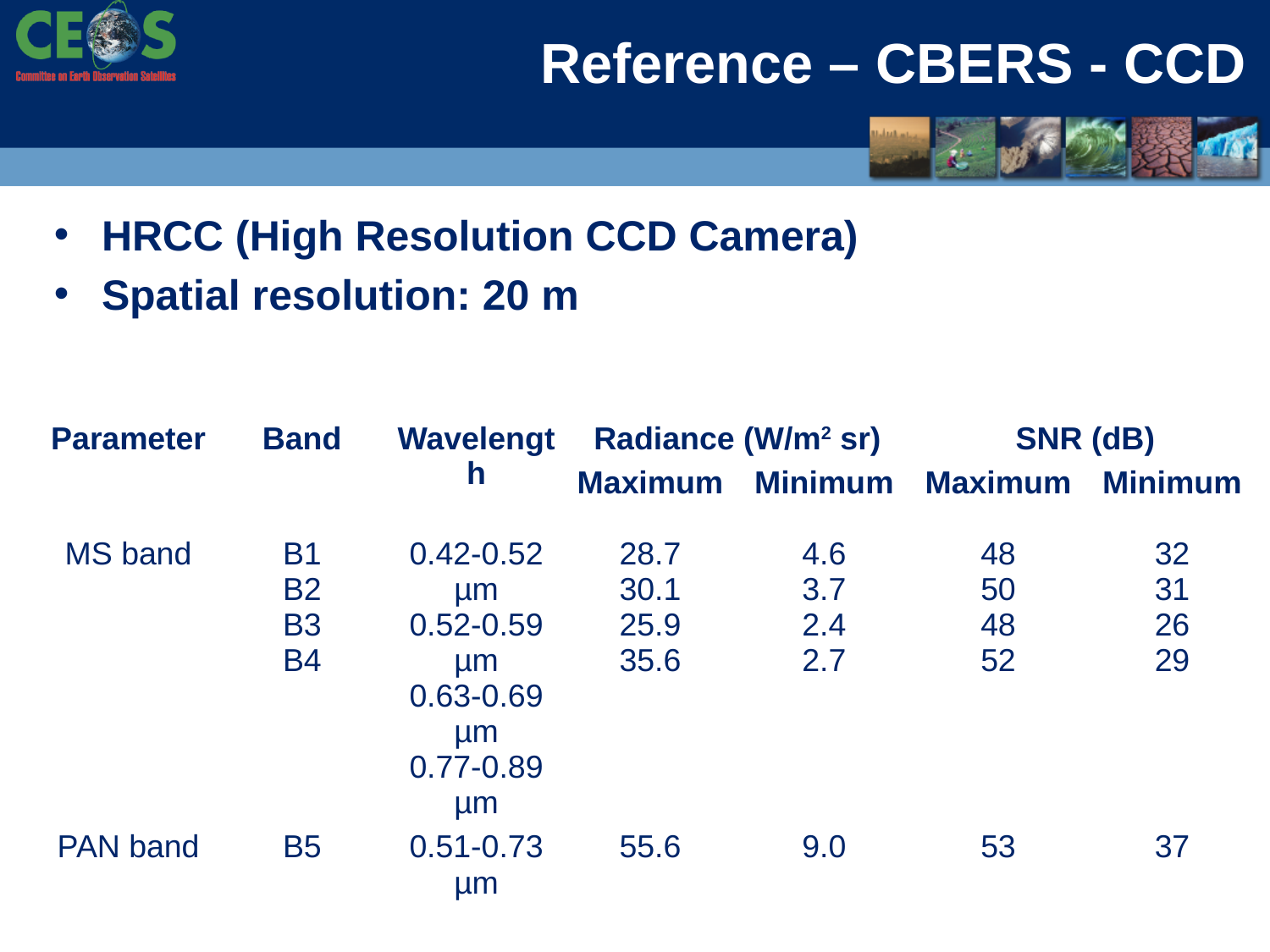

# Reference – CBERS - CCD
HRCC (High Resolution CCD Camera)
Spatial resolution: 20 m
| Parameter | Band | Wavelength | Radiance (W/m2 sr) |  | SNR (dB) |  |
| --- | --- | --- | --- | --- | --- | --- |
|  |  |  | Maximum | Minimum | Maximum | Minimum |
| MS band | B1 B2 B3 B4 | 0.42-0.52 µm 0.52-0.59 µm 0.63-0.69 µm 0.77-0.89 µm | 28.7 30.1 25.9 35.6 | 4.6 3.7 2.4 2.7 | 48 50 48 52 | 32 31 26 29 |
| PAN band | B5 | 0.51-0.73 µm | 55.6 | 9.0 | 53 | 37 |